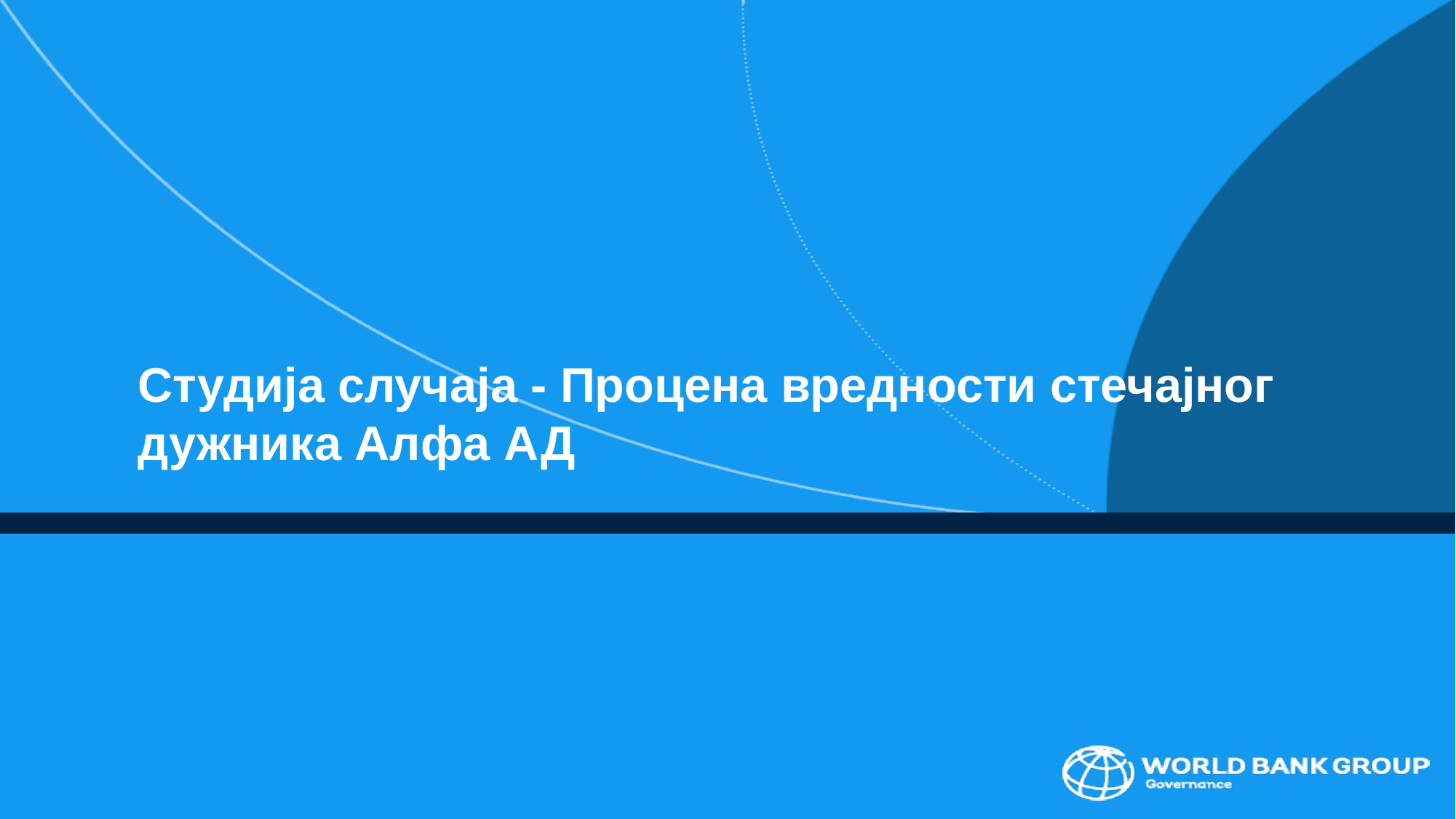

# Студија случаја - Процена вредности стечајног дужника Алфа АД